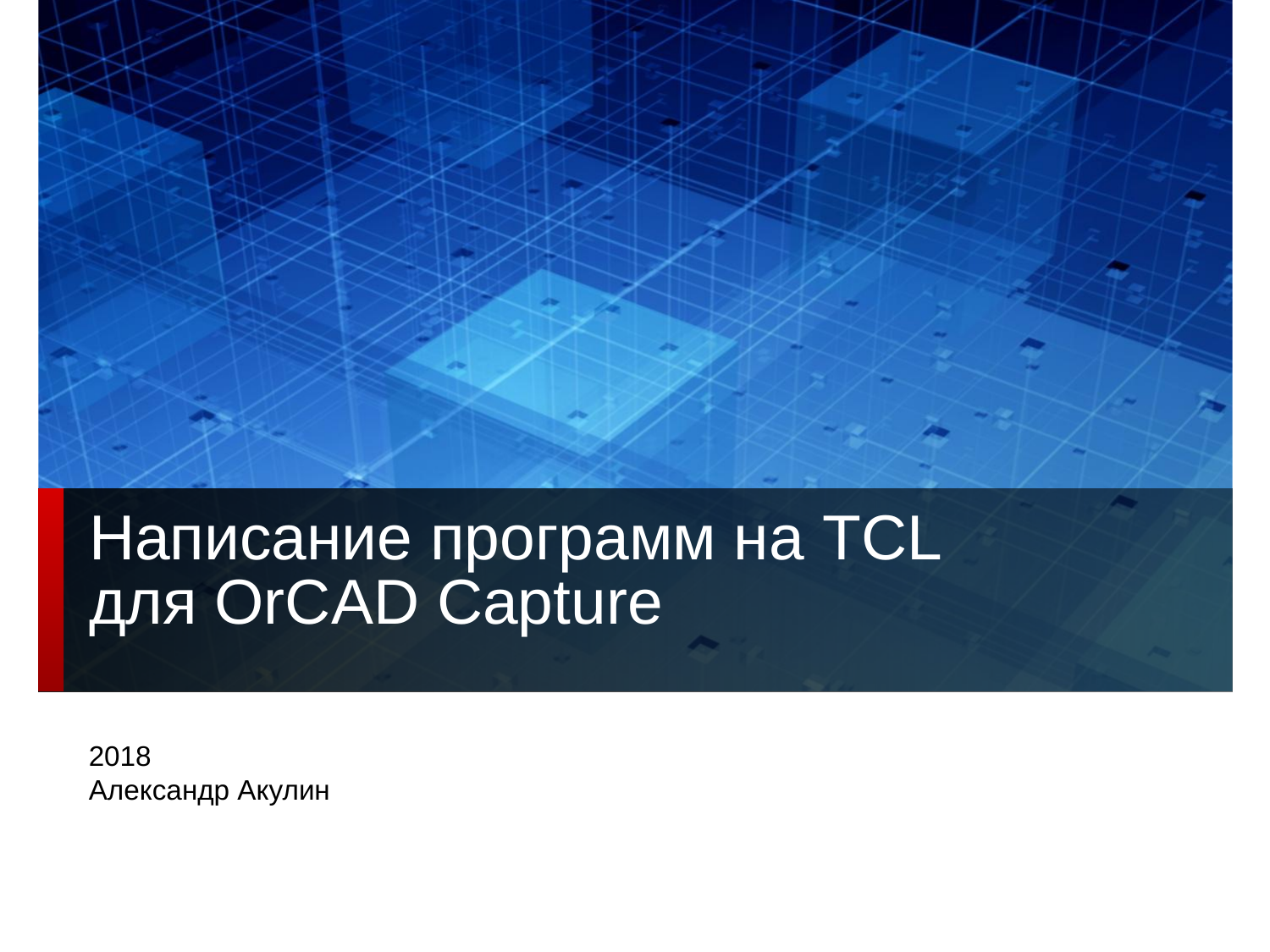

# Написание программ на TCL для OrCAD Capture

2018
Александр Акулин